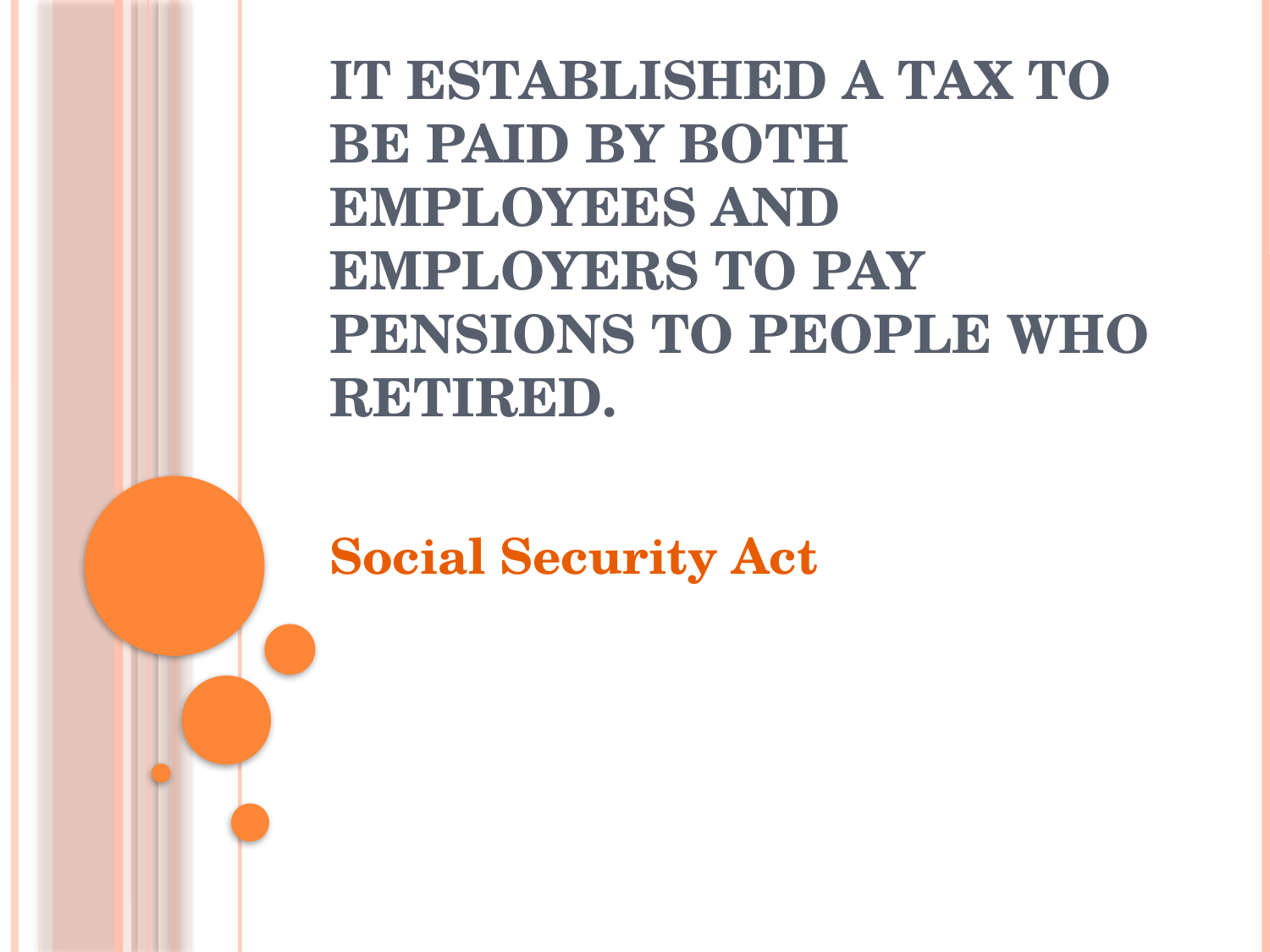

# It established a tax to be paid by both employees and employers to pay pensions to people who retired.
Social Security Act